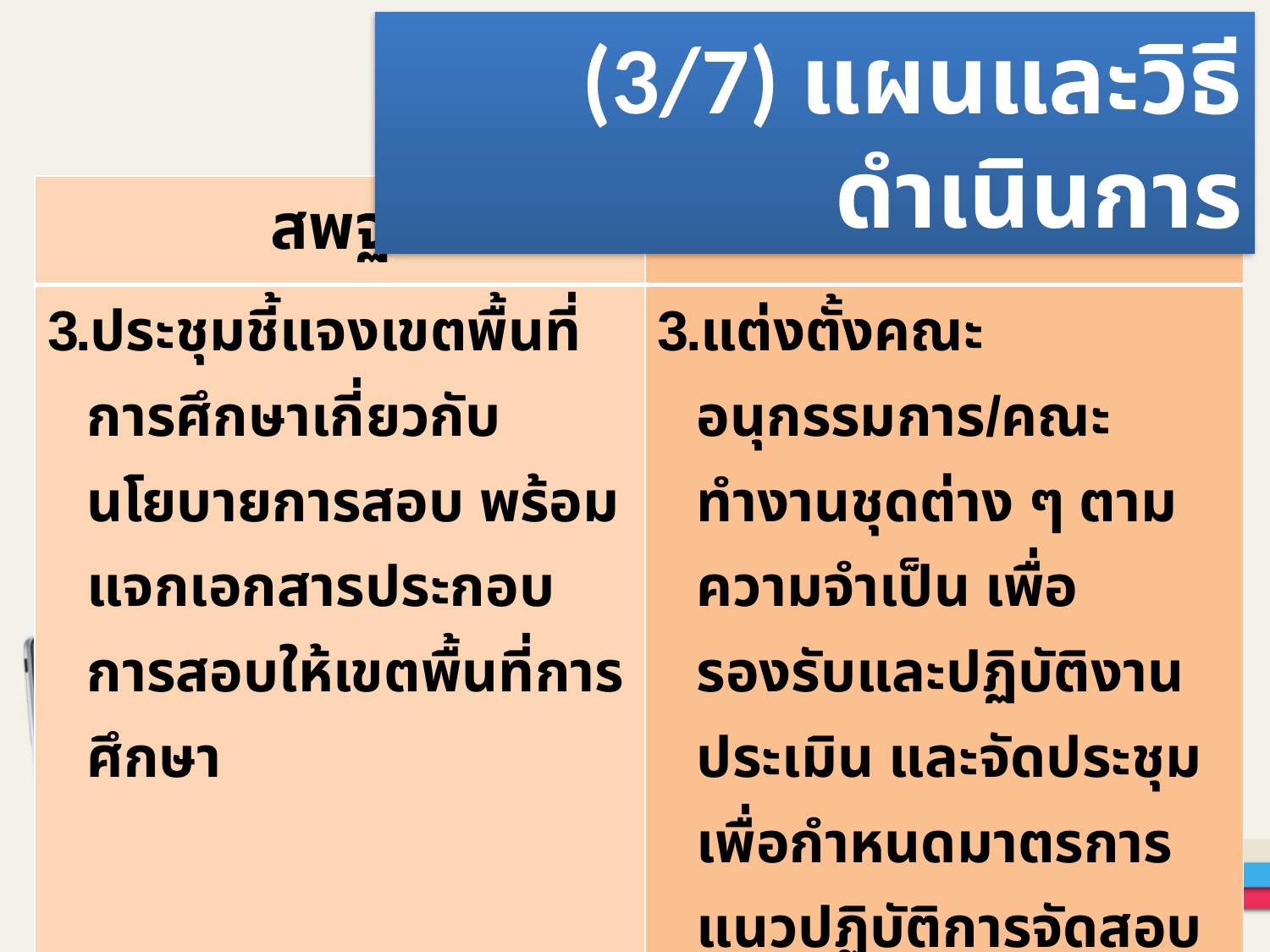

(3/7) แผนและวิธีดำเนินการ
| สพฐ. | เขตพื้นที่การศึกษา |
| --- | --- |
| ประชุมชี้แจงเขตพื้นที่การศึกษาเกี่ยวกับนโยบายการสอบ พร้อมแจกเอกสารประกอบการสอบให้เขตพื้นที่การศึกษา | แต่งตั้งคณะอนุกรรมการ/คณะทำงานชุดต่าง ๆ ตามความจำเป็น เพื่อรองรับและปฏิบัติงานประเมิน และจัดประชุมเพื่อกำหนดมาตรการ แนวปฏิบัติการจัดสอบ รวมทั้งการประชาสัมพันธ์แจ้งให้โรงเรียนทุกโรงทราบ |